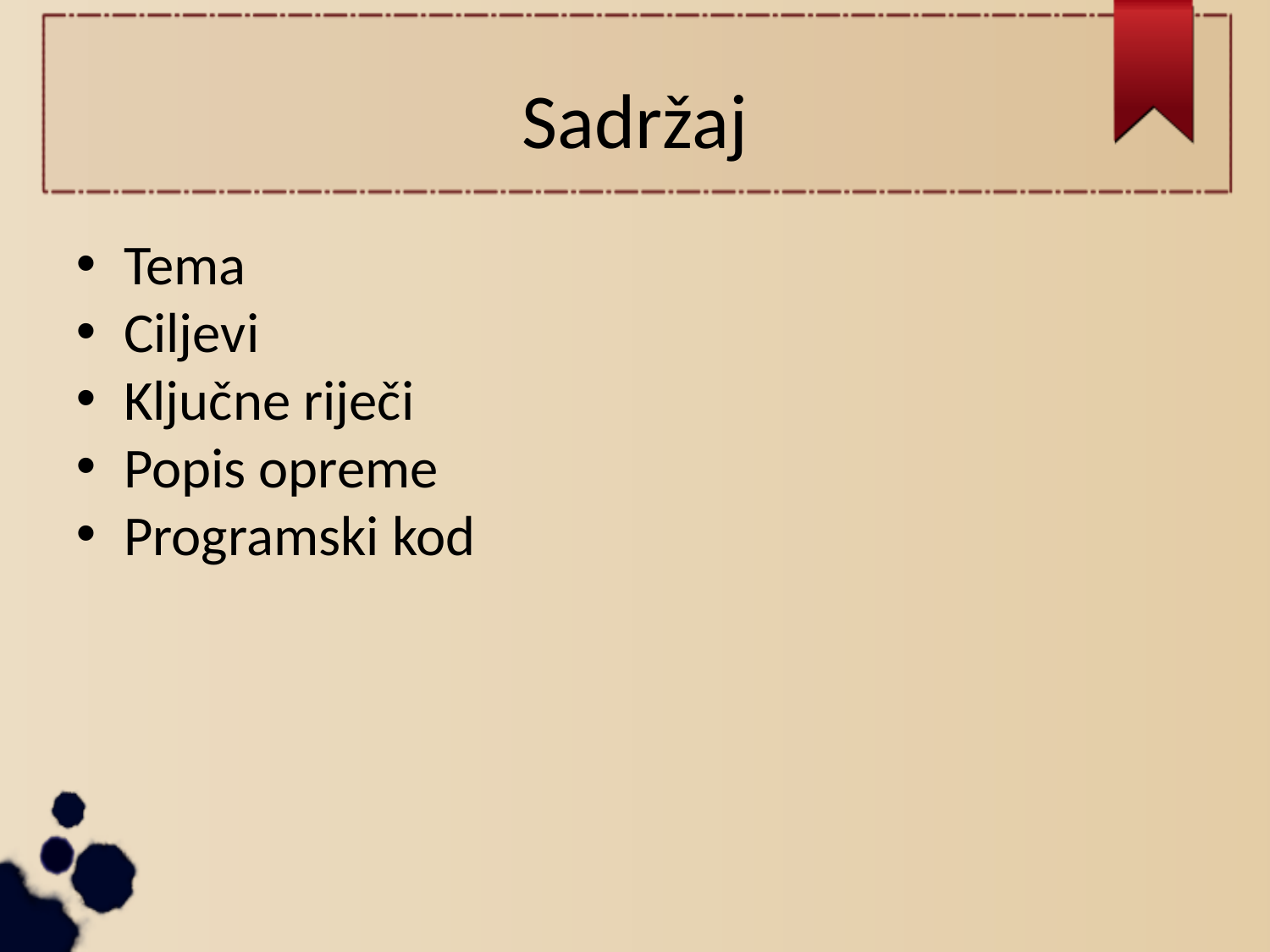

Sadržaj
Tema
Ciljevi
Ključne riječi
Popis opreme
Programski kod